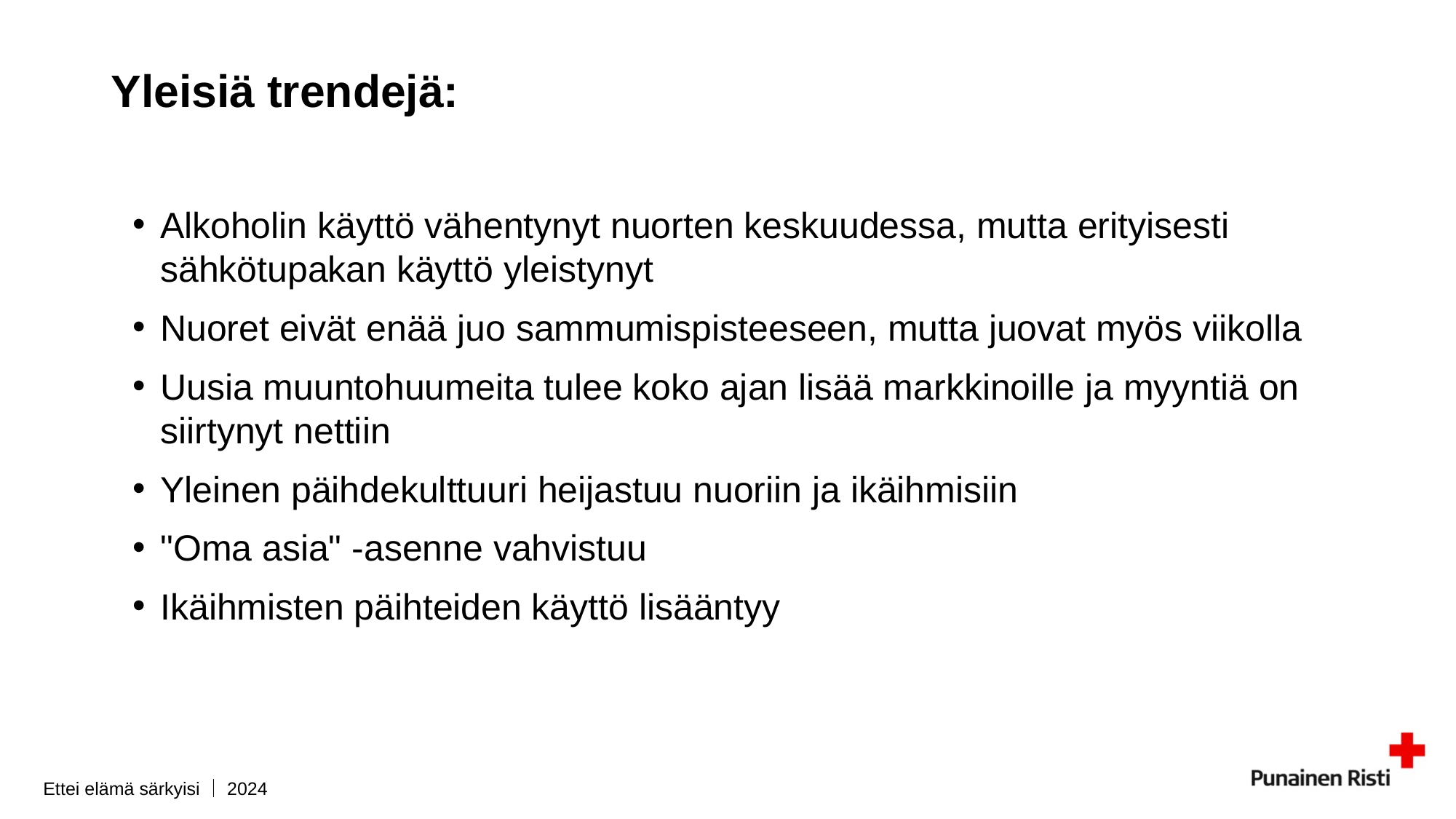

# Yleisiä trendejä:
Alkoholin käyttö vähentynyt nuorten keskuudessa, mutta erityisesti sähkötupakan käyttö yleistynyt
Nuoret eivät enää juo sammumispisteeseen, mutta juovat myös viikolla
Uusia muuntohuumeita tulee koko ajan lisää markkinoille ja myyntiä on siirtynyt nettiin
Yleinen päihdekulttuuri heijastuu nuoriin ja ikäihmisiin
"Oma asia" -asenne vahvistuu
Ikäihmisten päihteiden käyttö lisääntyy